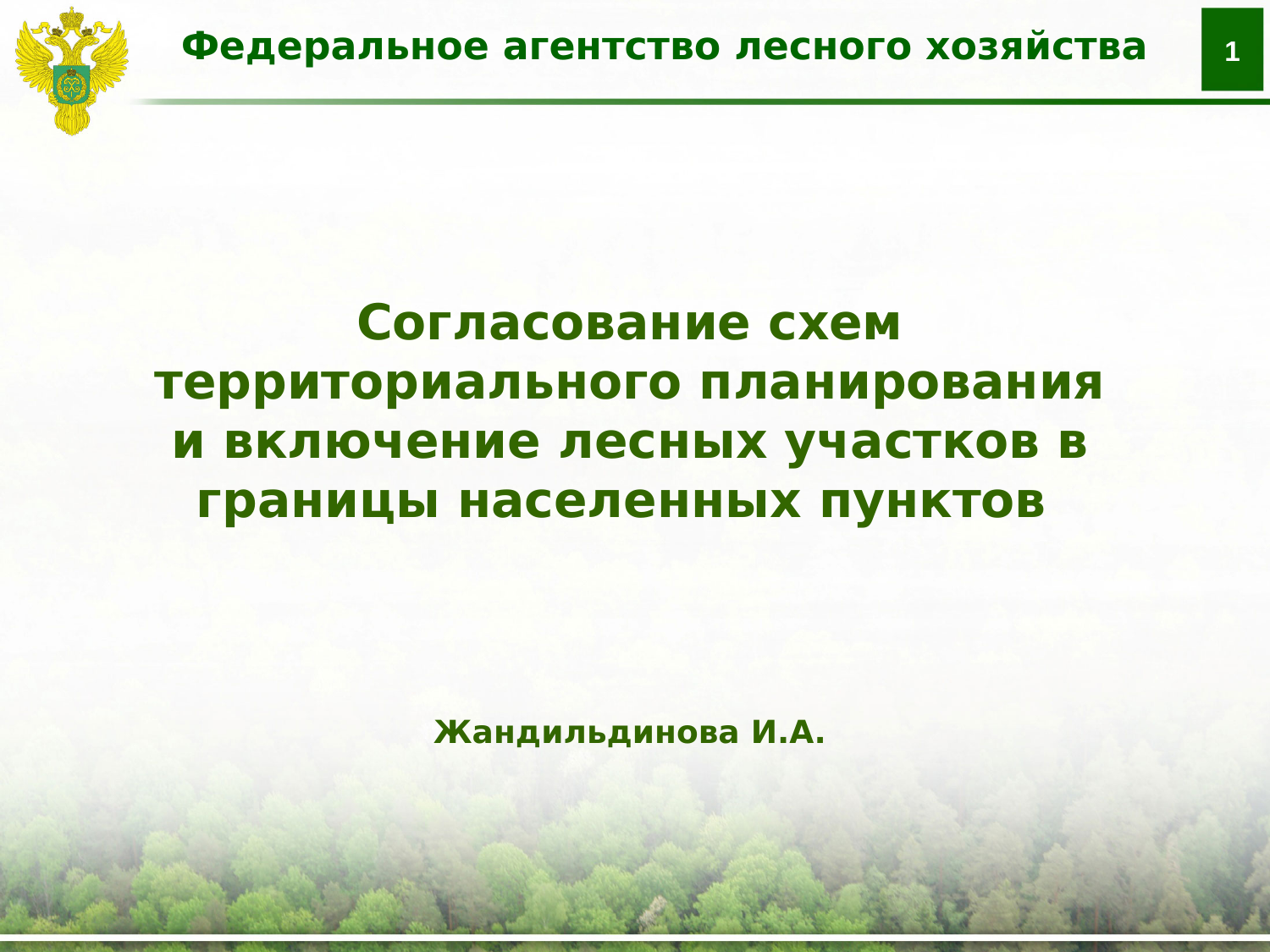

# Федеральное агентство лесного хозяйства
1
Согласование схем территориального планирования и включение лесных участков в границы населенных пунктов
Жандильдинова И.А.